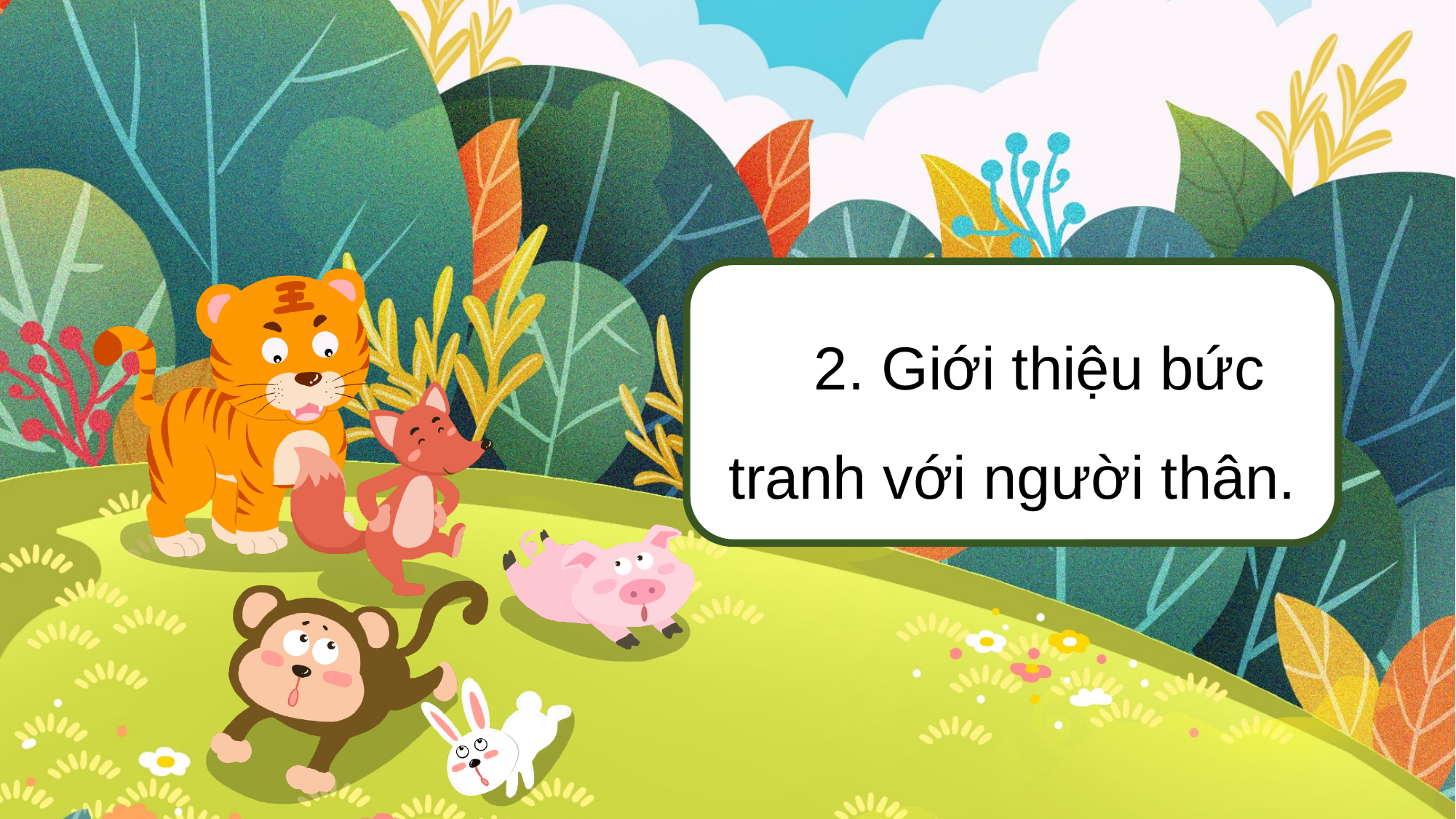

2. Giới thiệu bức tranh với người thân.